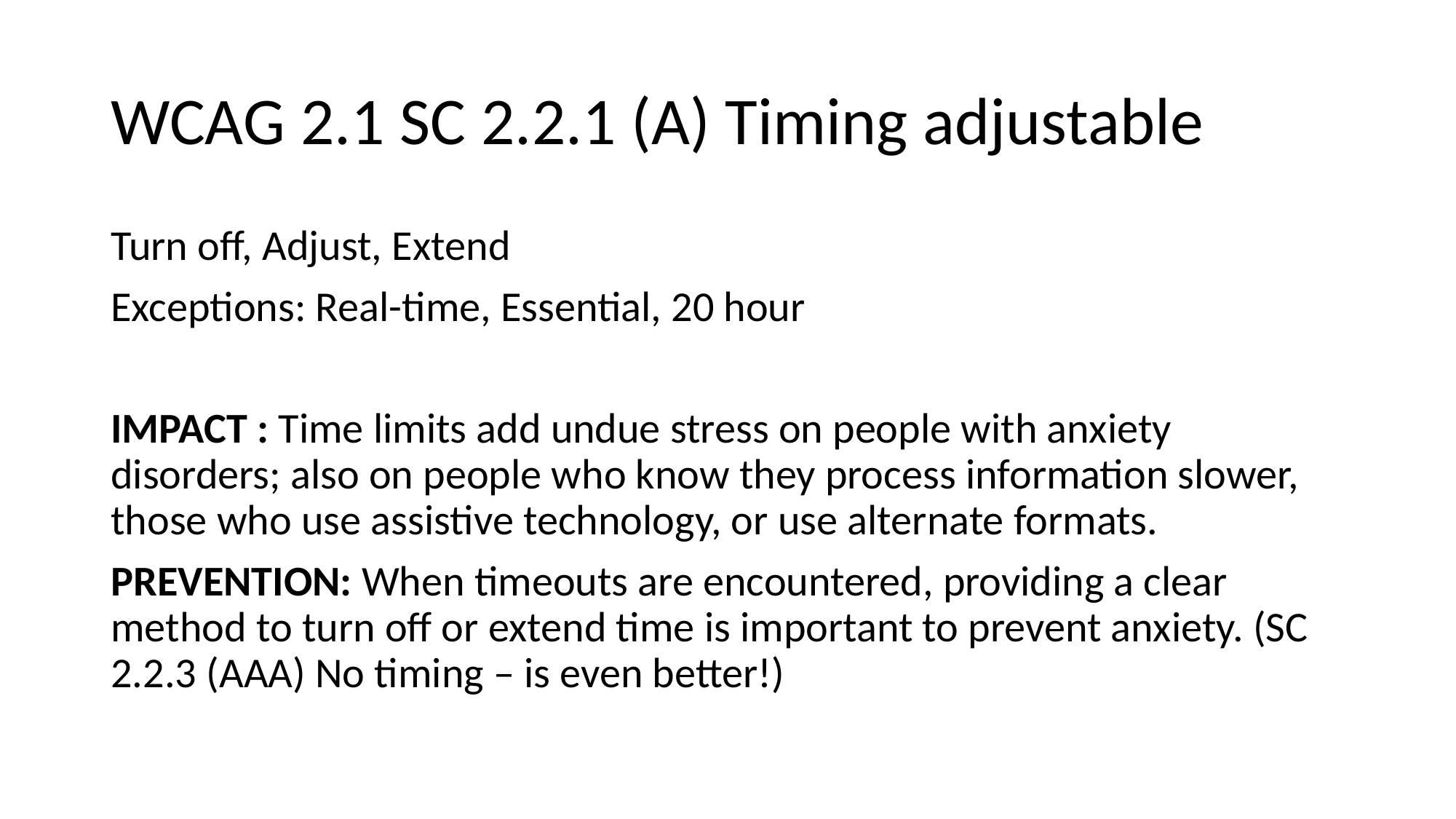

# WCAG 2.1 SC 2.2.1 (A) Timing adjustable
Turn off, Adjust, Extend
Exceptions: Real-time, Essential, 20 hour

IMPACT : Time limits add undue stress on people with anxiety disorders; also on people who know they process information slower, those who use assistive technology, or use alternate formats.
PREVENTION: When timeouts are encountered, providing a clear method to turn off or extend time is important to prevent anxiety. (SC 2.2.3 (AAA) No timing – is even better!)